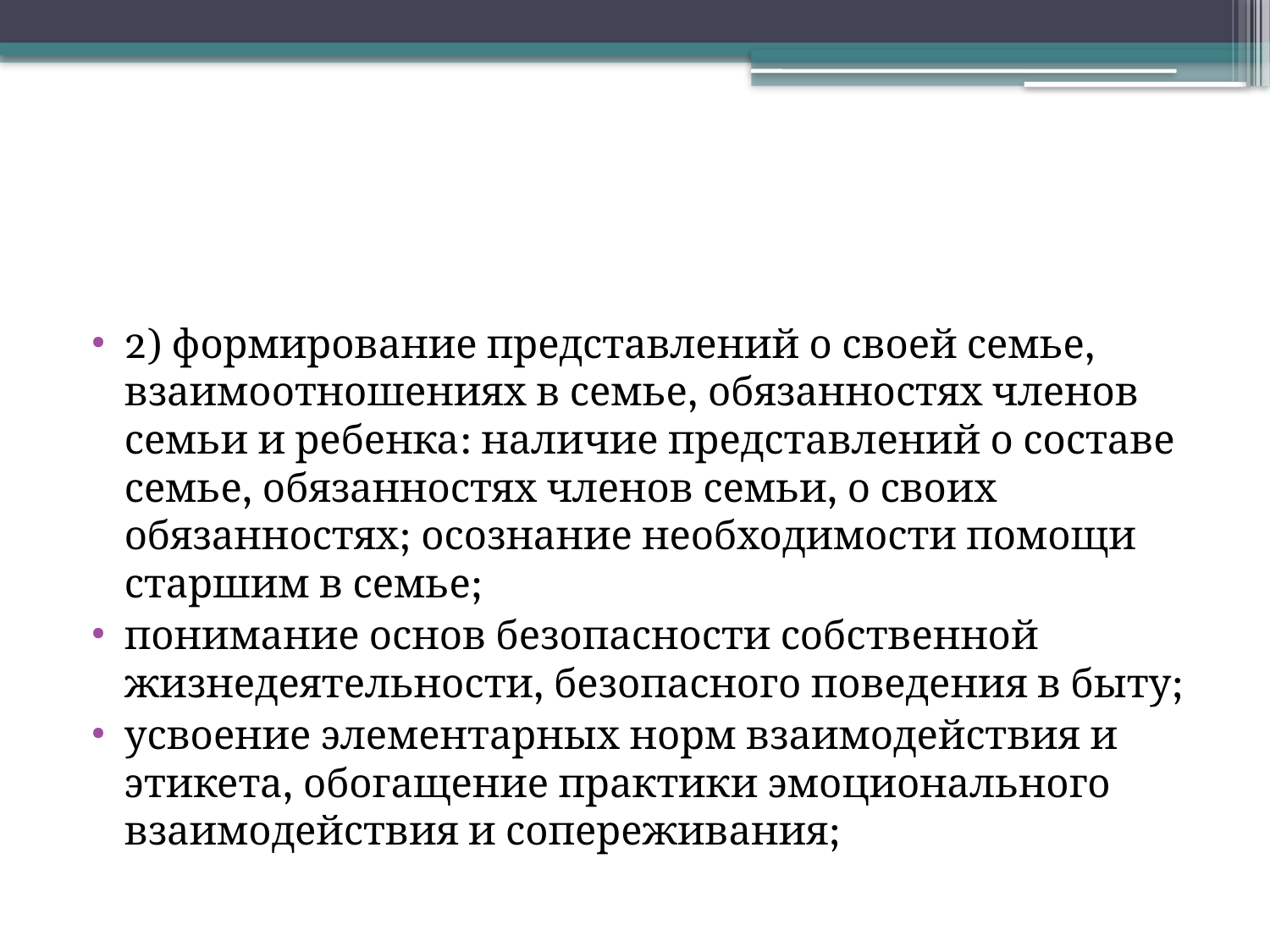

#
2) формирование представлений о своей семье, взаимоотношениях в семье, обязанностях членов семьи и ребенка: наличие представлений о составе семье, обязанностях членов семьи, о своих обязанностях; осознание необходимости помощи старшим в семье;
понимание основ безопасности собственной жизнедеятельности, безопасного поведения в быту;
усвоение элементарных норм взаимодействия и этикета, обогащение практики эмоционального взаимодействия и сопереживания;